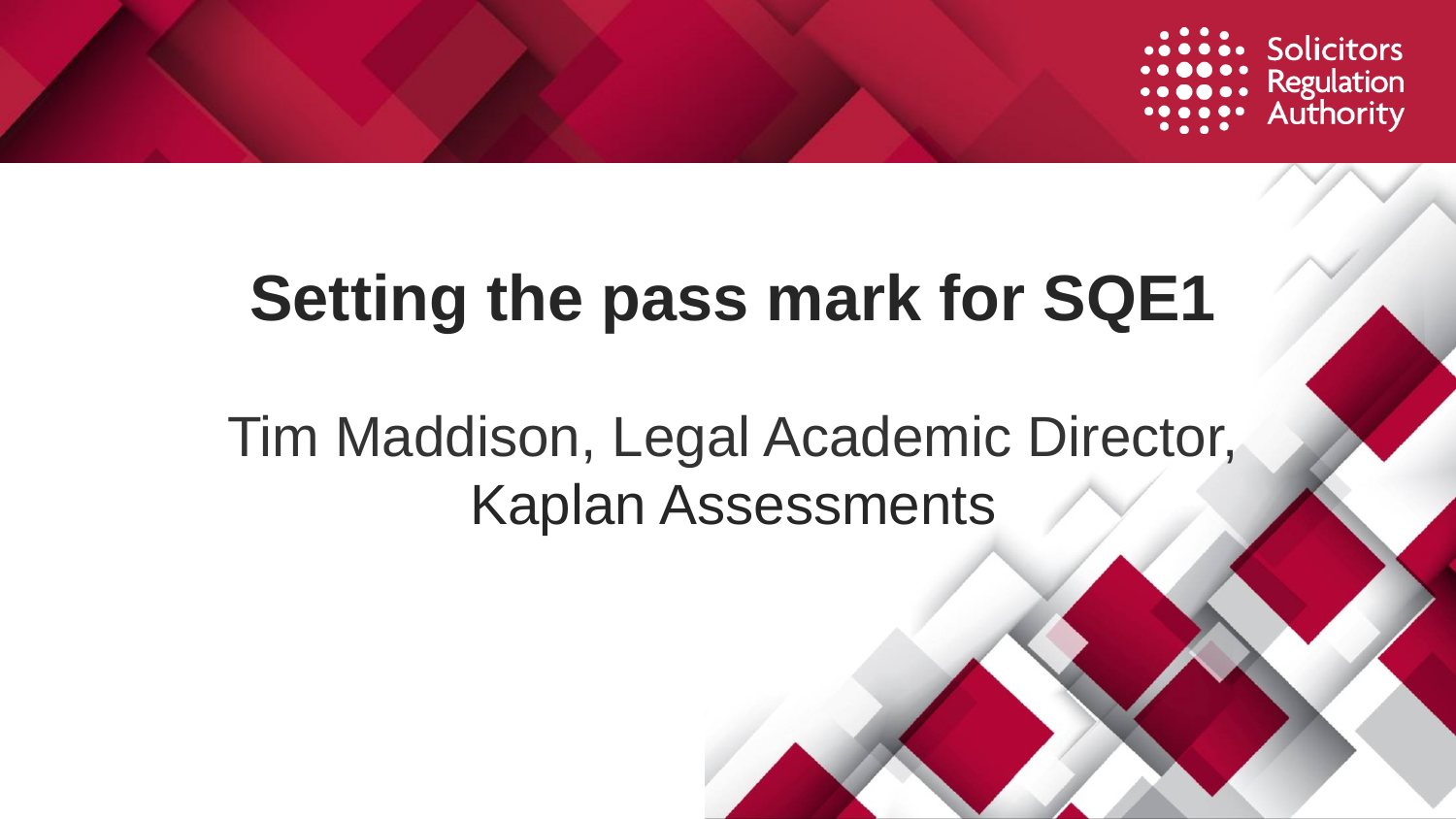

# Setting the pass mark for SQE1
Tim Maddison, Legal Academic Director, Kaplan Assessments